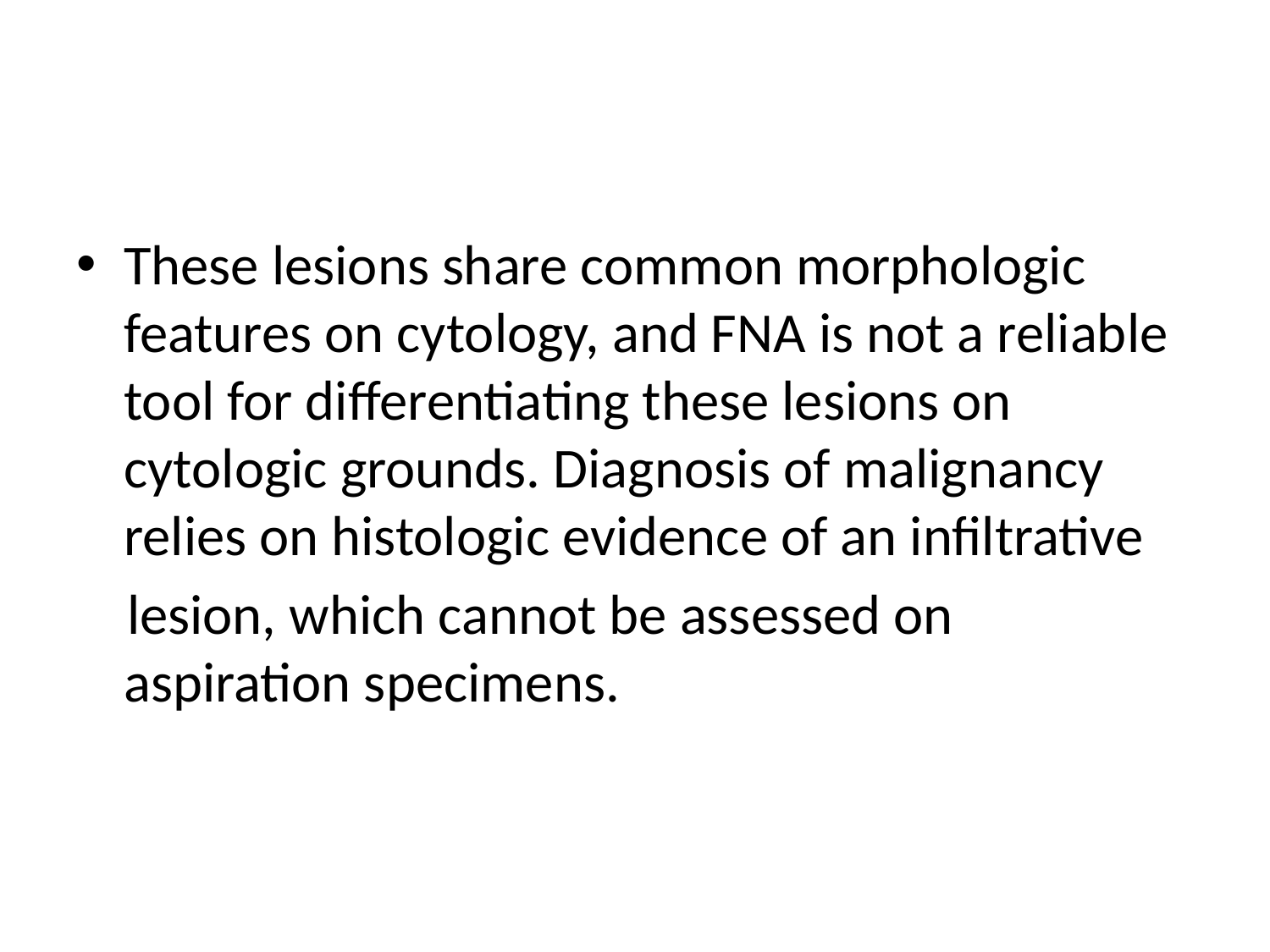

#
These lesions share common morphologic features on cytology, and FNA is not a reliable tool for differentiating these lesions on cytologic grounds. Diagnosis of malignancy relies on histologic evidence of an infiltrative
    lesion, which cannot be assessed on aspiration specimens.